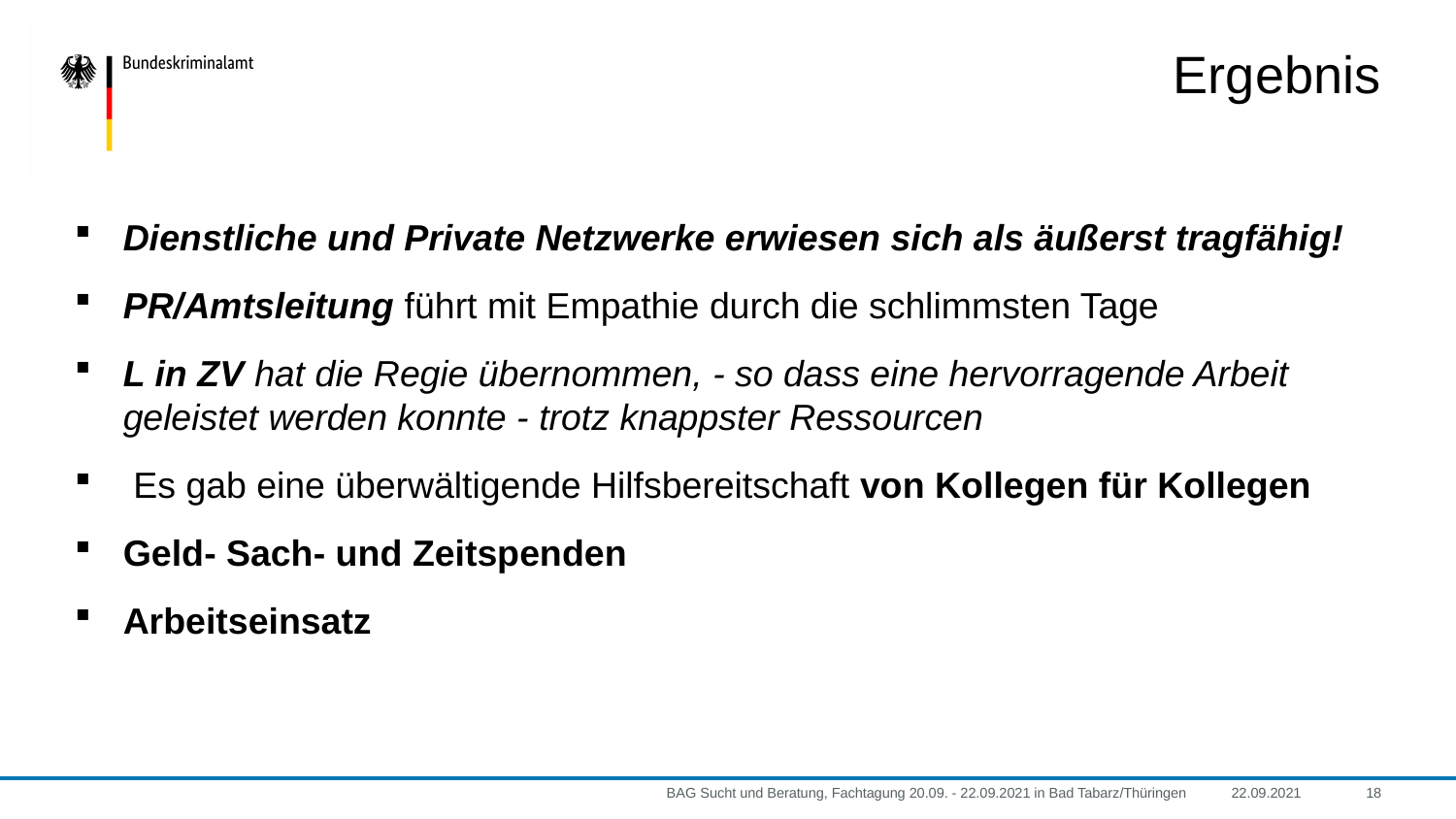

# Ergebnis
Dienstliche und Private Netzwerke erwiesen sich als äußerst tragfähig!
PR/Amtsleitung führt mit Empathie durch die schlimmsten Tage
L in ZV hat die Regie übernommen, - so dass eine hervorragende Arbeit geleistet werden konnte - trotz knappster Ressourcen
 Es gab eine überwältigende Hilfsbereitschaft von Kollegen für Kollegen
Geld- Sach- und Zeitspenden
Arbeitseinsatz

BAG Sucht und Beratung, Fachtagung 20.09. - 22.09.2021 in Bad Tabarz/Thüringen
22.09.2021
18